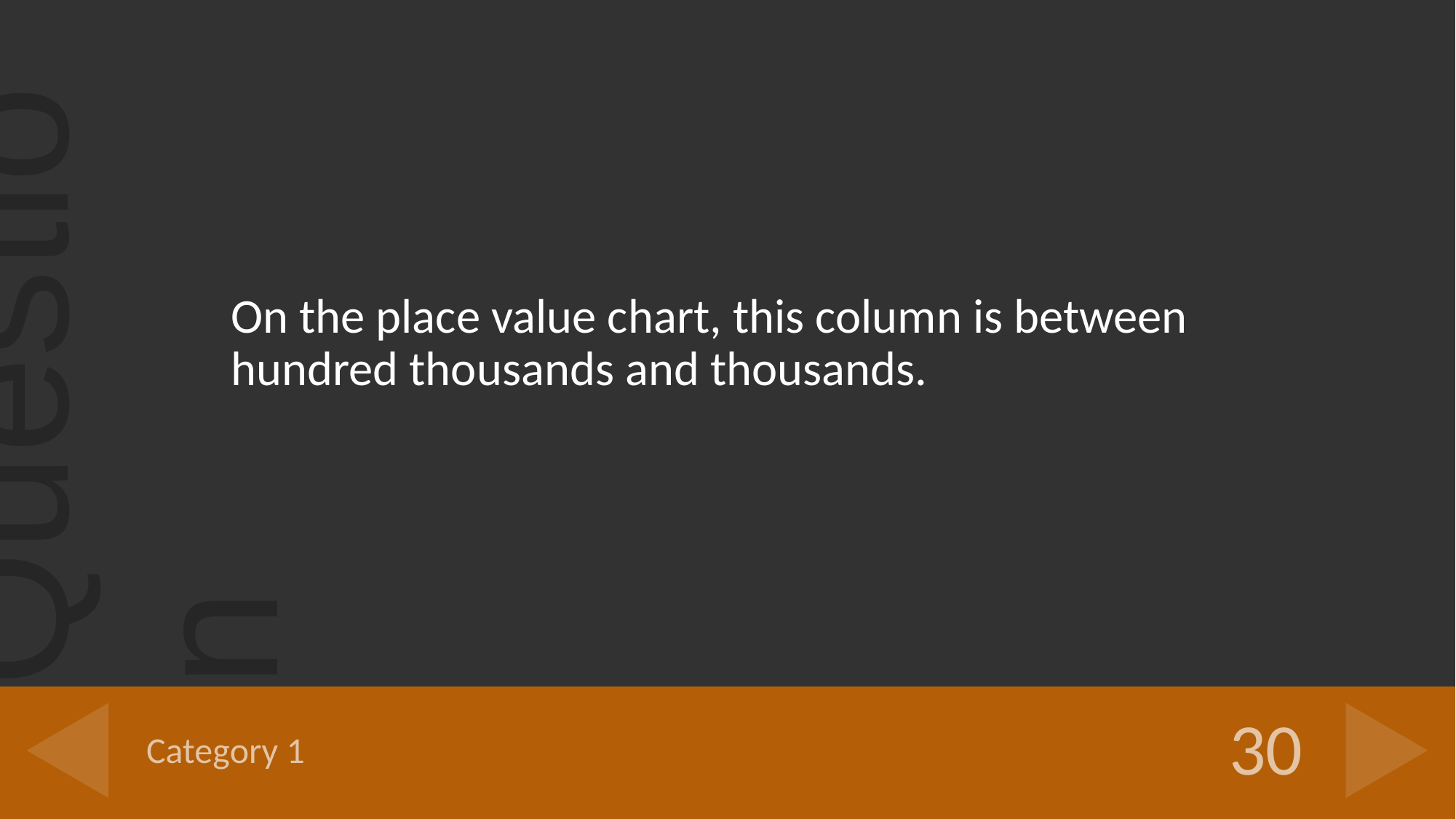

On the place value chart, this column is between hundred thousands and thousands.
# Category 1
30